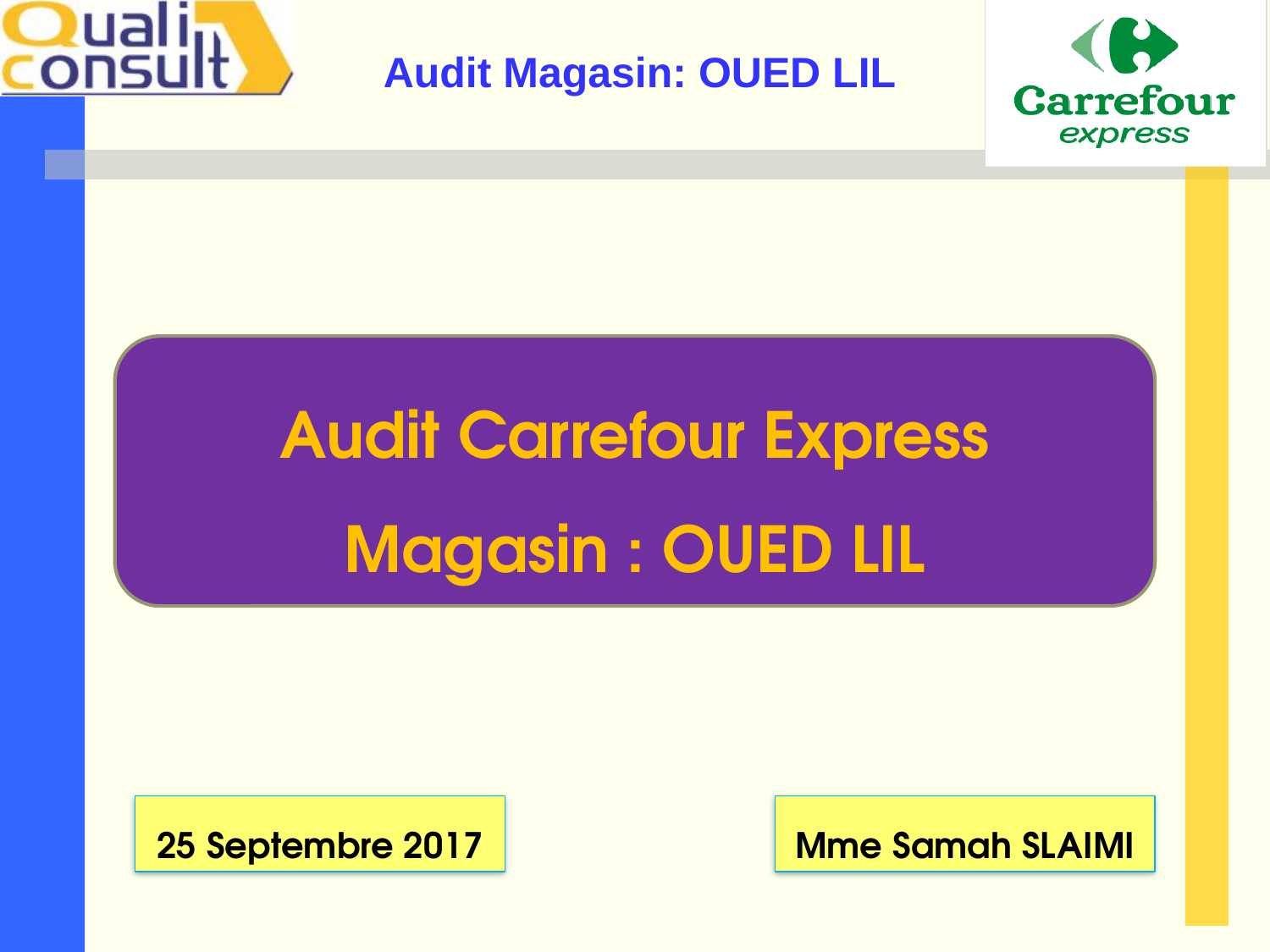

Audit Carrefour Express
Magasin : OUED LIL
25 Septembre 2017
Mme Samah SLAIMI